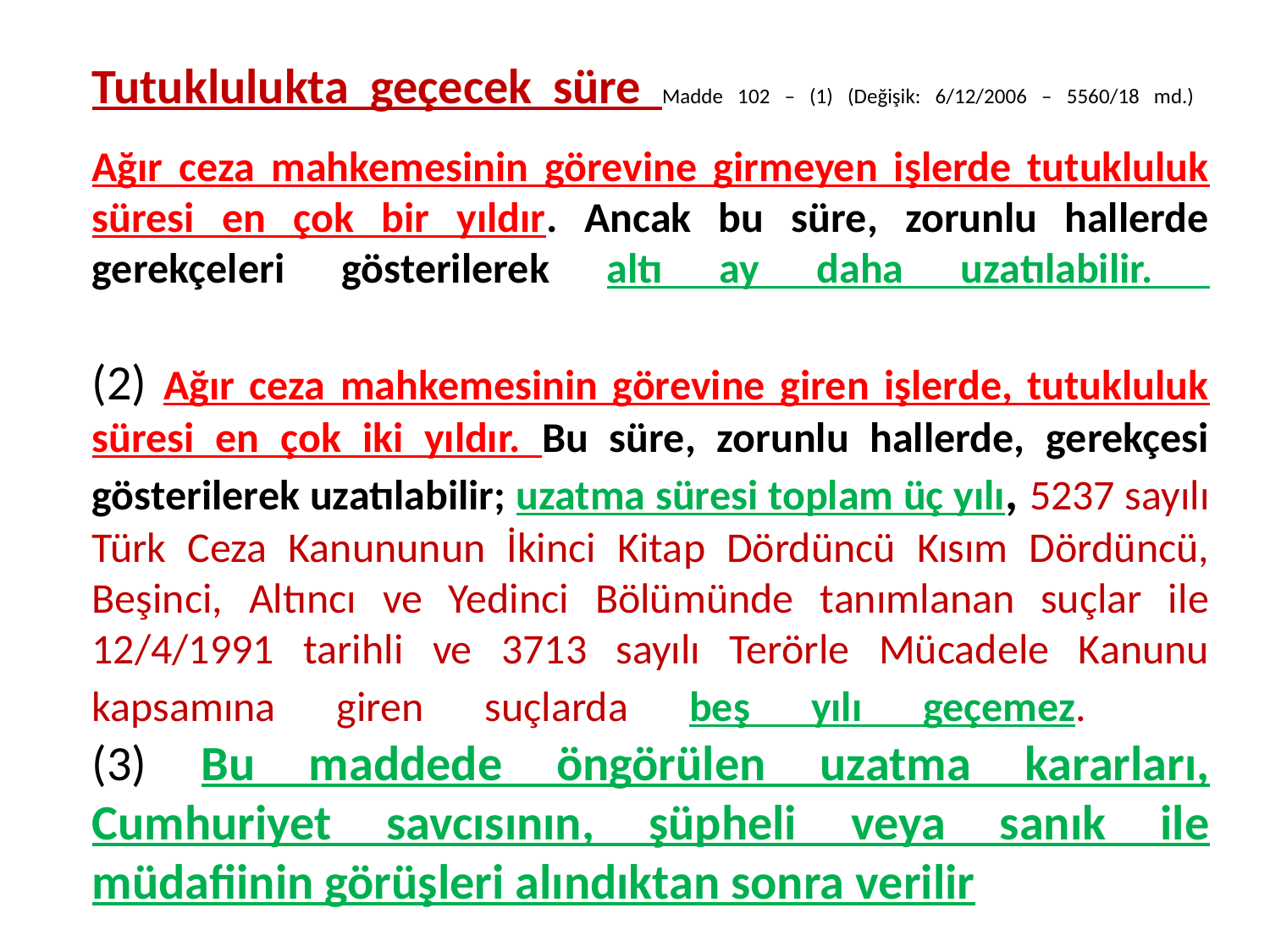

# Tutuklulukta geçecek süre Madde 102 – (1) (Değişik: 6/12/2006 – 5560/18 md.) Ağır ceza mahkemesinin görevine girmeyen işlerde tutukluluk süresi en çok bir yıldır. Ancak bu süre, zorunlu hallerde gerekçeleri gösterilerek altı ay daha uzatılabilir. (2) Ağır ceza mahkemesinin görevine giren işlerde, tutukluluk süresi en çok iki yıldır. Bu süre, zorunlu hallerde, gerekçesi gösterilerek uzatılabilir; uzatma süresi toplam üç yılı, 5237 sayılı Türk Ceza Kanununun İkinci Kitap Dördüncü Kısım Dördüncü, Beşinci, Altıncı ve Yedinci Bölümünde tanımlanan suçlar ile 12/4/1991 tarihli ve 3713 sayılı Terörle Mücadele Kanunu kapsamına giren suçlarda beş yılı geçemez. (3) Bu maddede öngörülen uzatma kararları, Cumhuriyet savcısının, şüpheli veya sanık ile müdafiinin görüşleri alındıktan sonra verilir